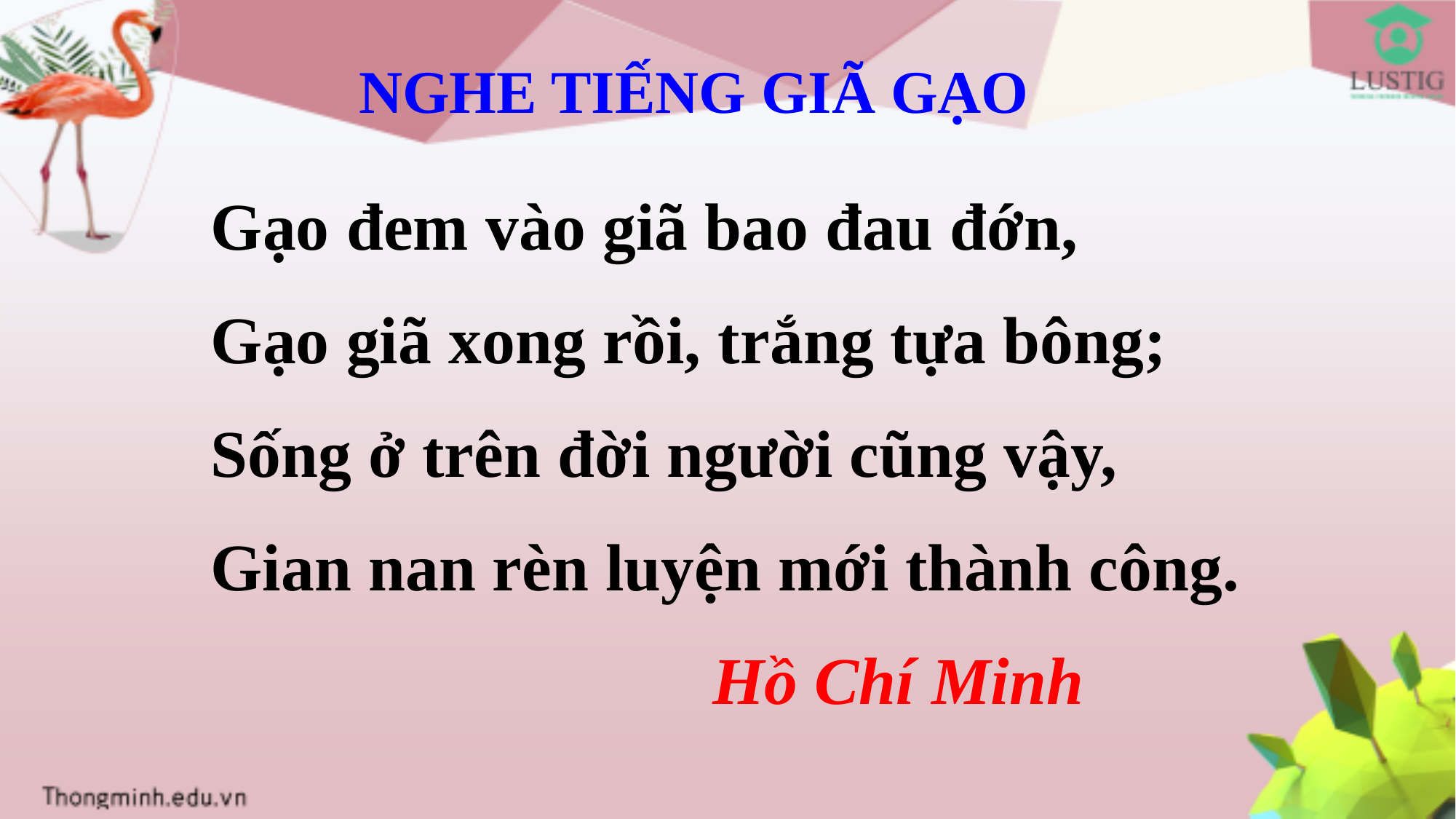

NGHE TIẾNG GIÃ GẠO

Gạo đem vào giã bao đau đớn,
Gạo giã xong rồi, trắng tựa bông;
Sống ở trên đời người cũng vậy,
Gian nan rèn luyện mới thành công.
                              Hồ Chí Minh